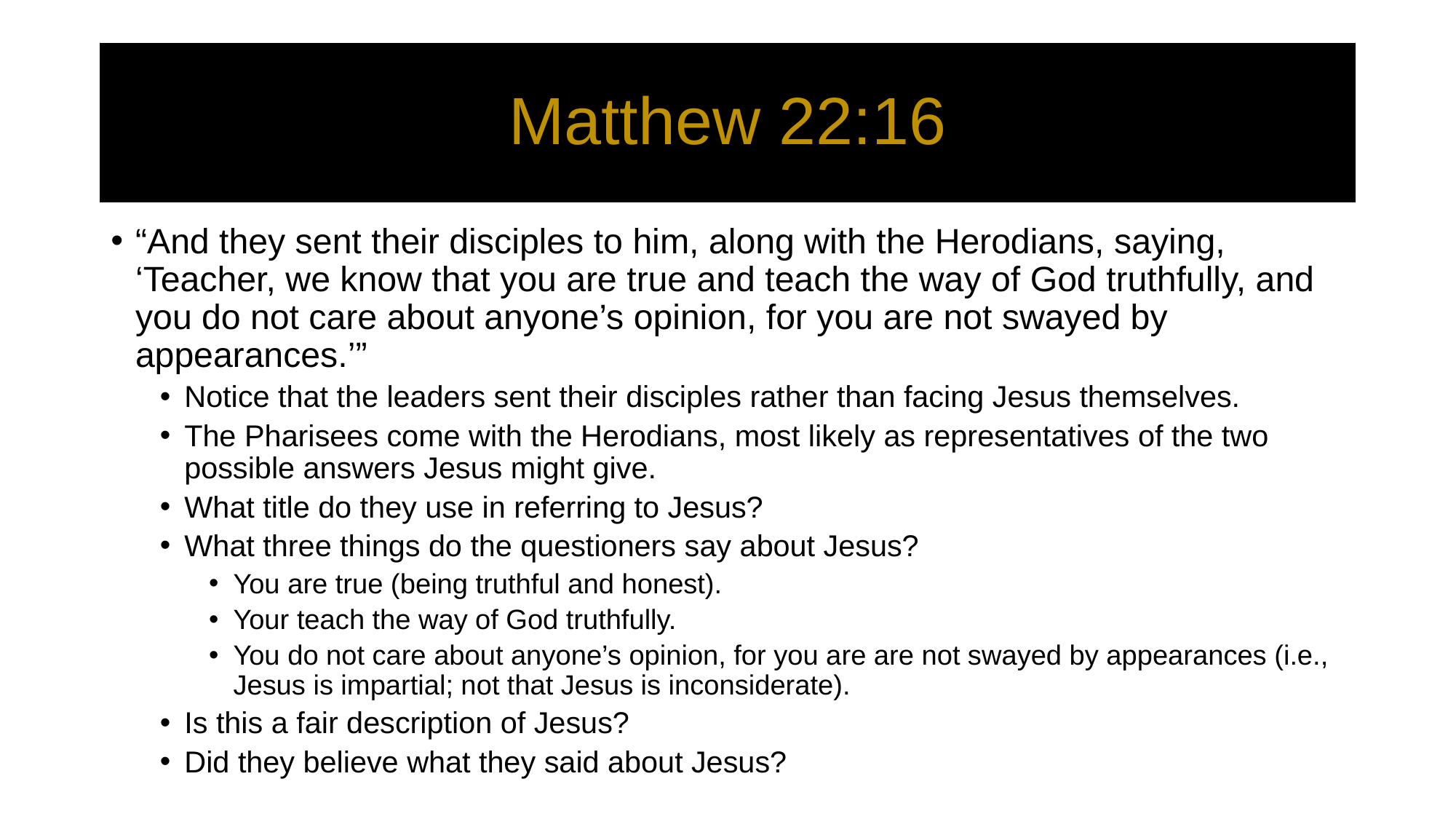

# Matthew 22:16
“And they sent their disciples to him, along with the Herodians, saying, ‘Teacher, we know that you are true and teach the way of God truthfully, and you do not care about anyone’s opinion, for you are not swayed by appearances.’”
Notice that the leaders sent their disciples rather than facing Jesus themselves.
The Pharisees come with the Herodians, most likely as representatives of the two possible answers Jesus might give.
What title do they use in referring to Jesus?
What three things do the questioners say about Jesus?
You are true (being truthful and honest).
Your teach the way of God truthfully.
You do not care about anyone’s opinion, for you are are not swayed by appearances (i.e., Jesus is impartial; not that Jesus is inconsiderate).
Is this a fair description of Jesus?
Did they believe what they said about Jesus?